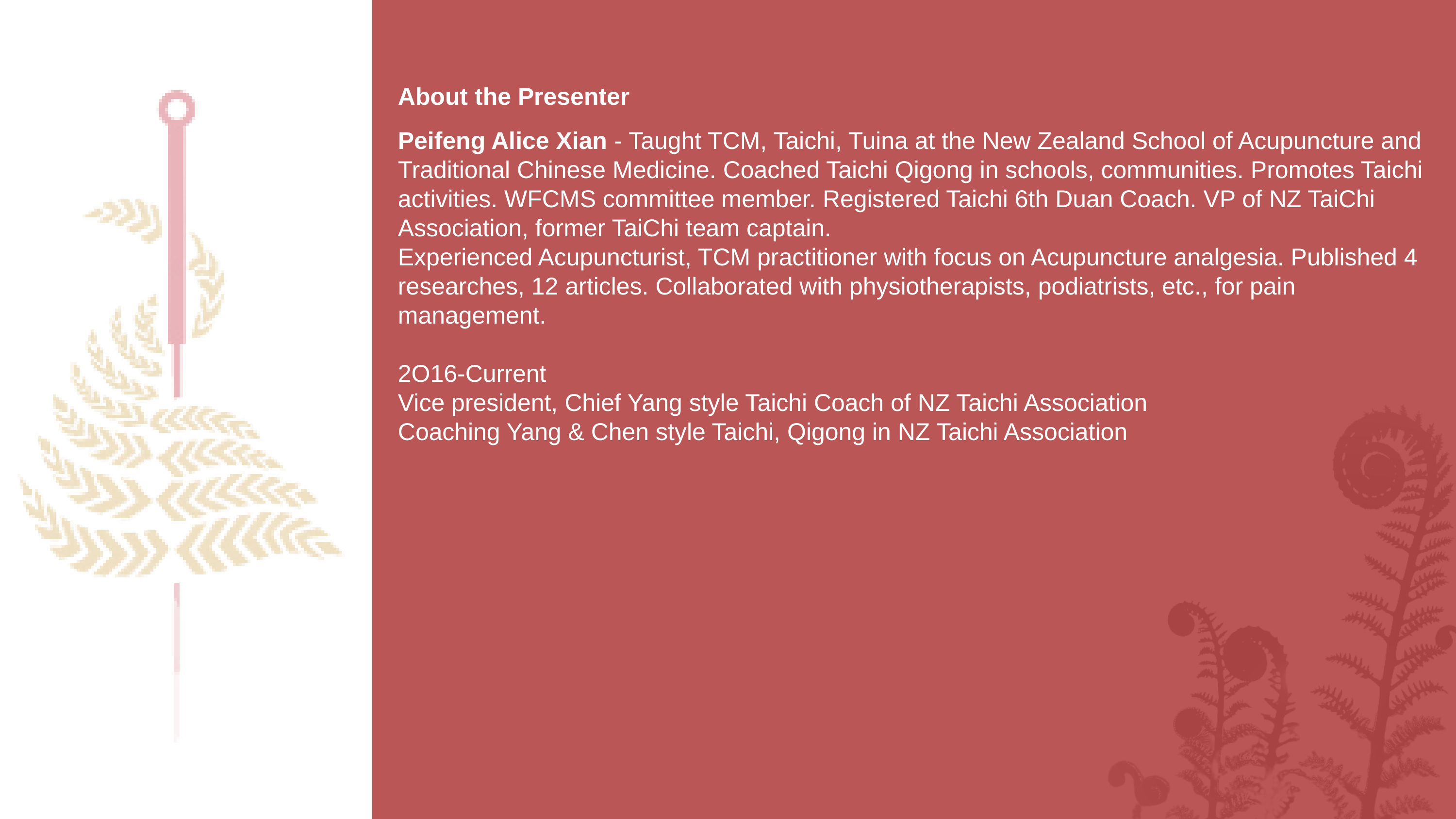

About the Presenter
Peifeng Alice Xian - Taught TCM, Taichi, Tuina at the New Zealand School of Acupuncture and Traditional Chinese Medicine. Coached Taichi Qigong in schools, communities. Promotes Taichi activities. WFCMS committee member. Registered Taichi 6th Duan Coach. VP of NZ TaiChi Association, former TaiChi team captain.
Experienced Acupuncturist, TCM practitioner with focus on Acupuncture analgesia. Published 4 researches, 12 articles. Collaborated with physiotherapists, podiatrists, etc., for pain management.

2O16-Current
Vice president, Chief Yang style Taichi Coach of NZ Taichi Association
Coaching Yang & Chen style Taichi, Qigong in NZ Taichi Association